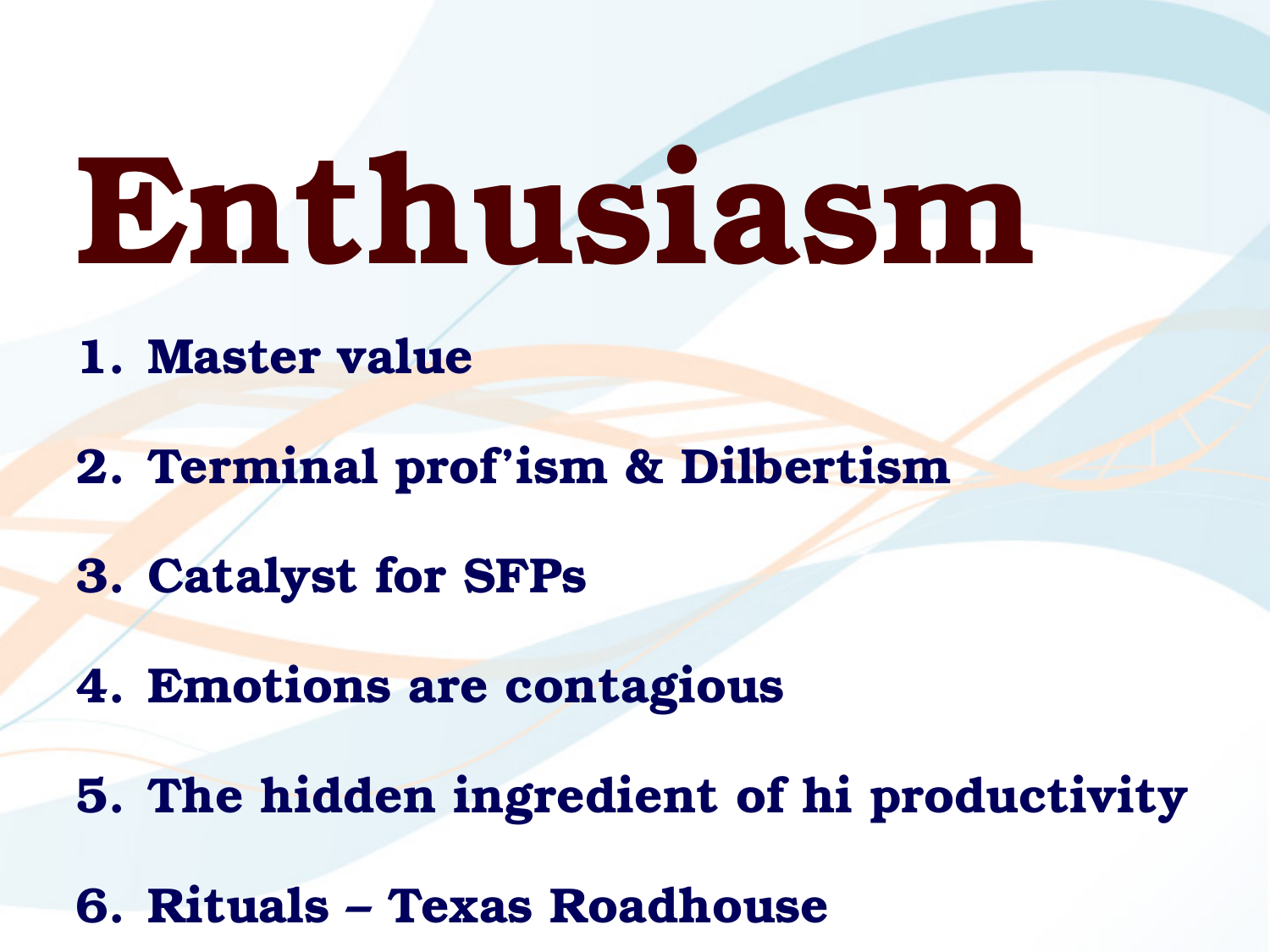

Enthusiasm
Master value
Terminal prof’ism & Dilbertism
Catalyst for SFPs
Emotions are contagious
The hidden ingredient of hi productivity
Rituals – Texas Roadhouse